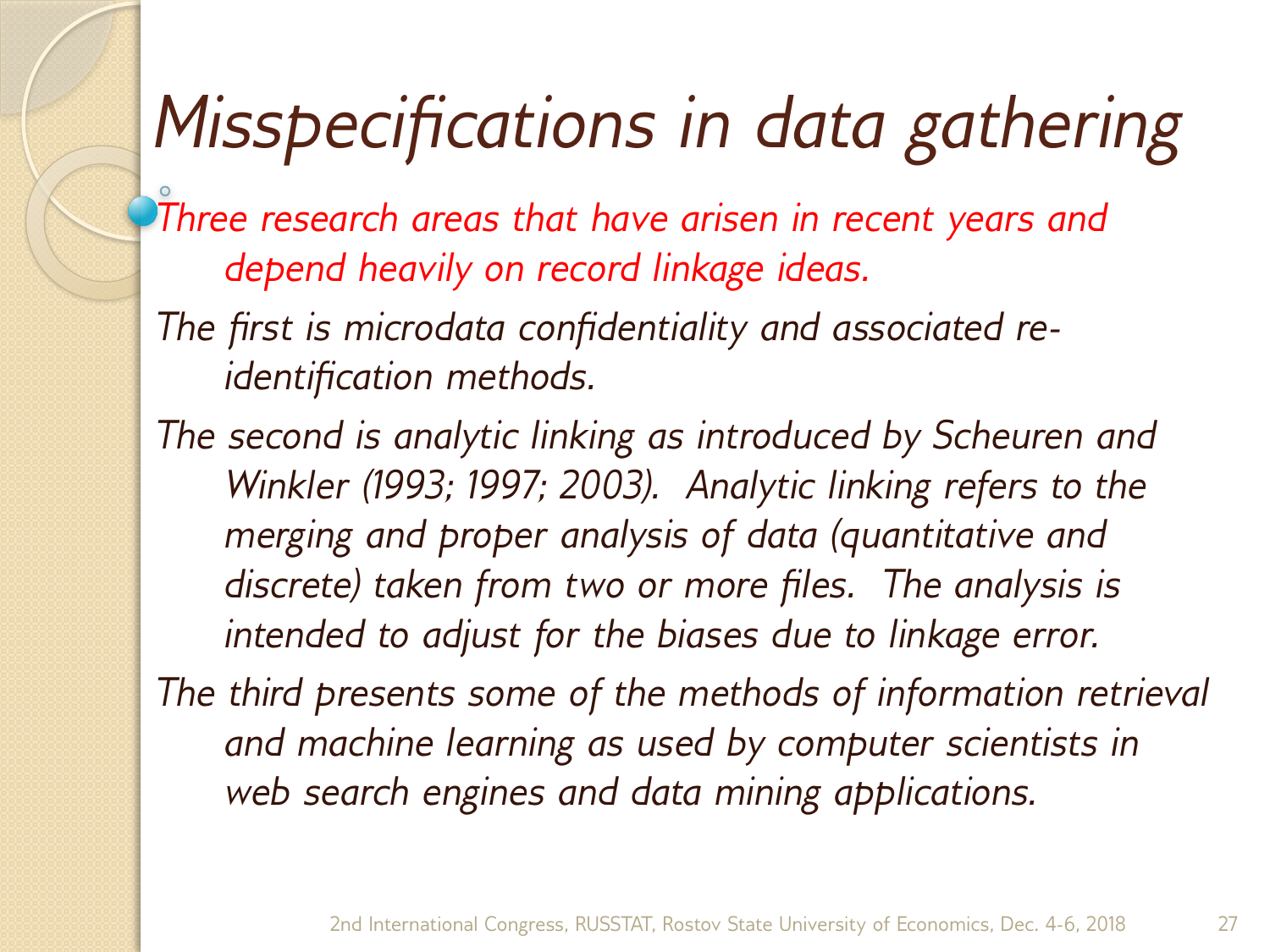

# Misspecifications in data gathering
Three research areas that have arisen in recent years and depend heavily on record linkage ideas.
The first is microdata confidentiality and associated re-identification methods.
The second is analytic linking as introduced by Scheuren and Winkler (1993; 1997; 2003).  Analytic linking refers to the merging and proper analysis of data (quantitative and discrete) taken from two or more files.  The analysis is intended to adjust for the biases due to linkage error.
The third presents some of the methods of information retrieval and machine learning as used by computer scientists in web search engines and data mining applications.
2nd International Congress, RUSSTAT, Rostov State University of Economics, Dec. 4-6, 2018
27